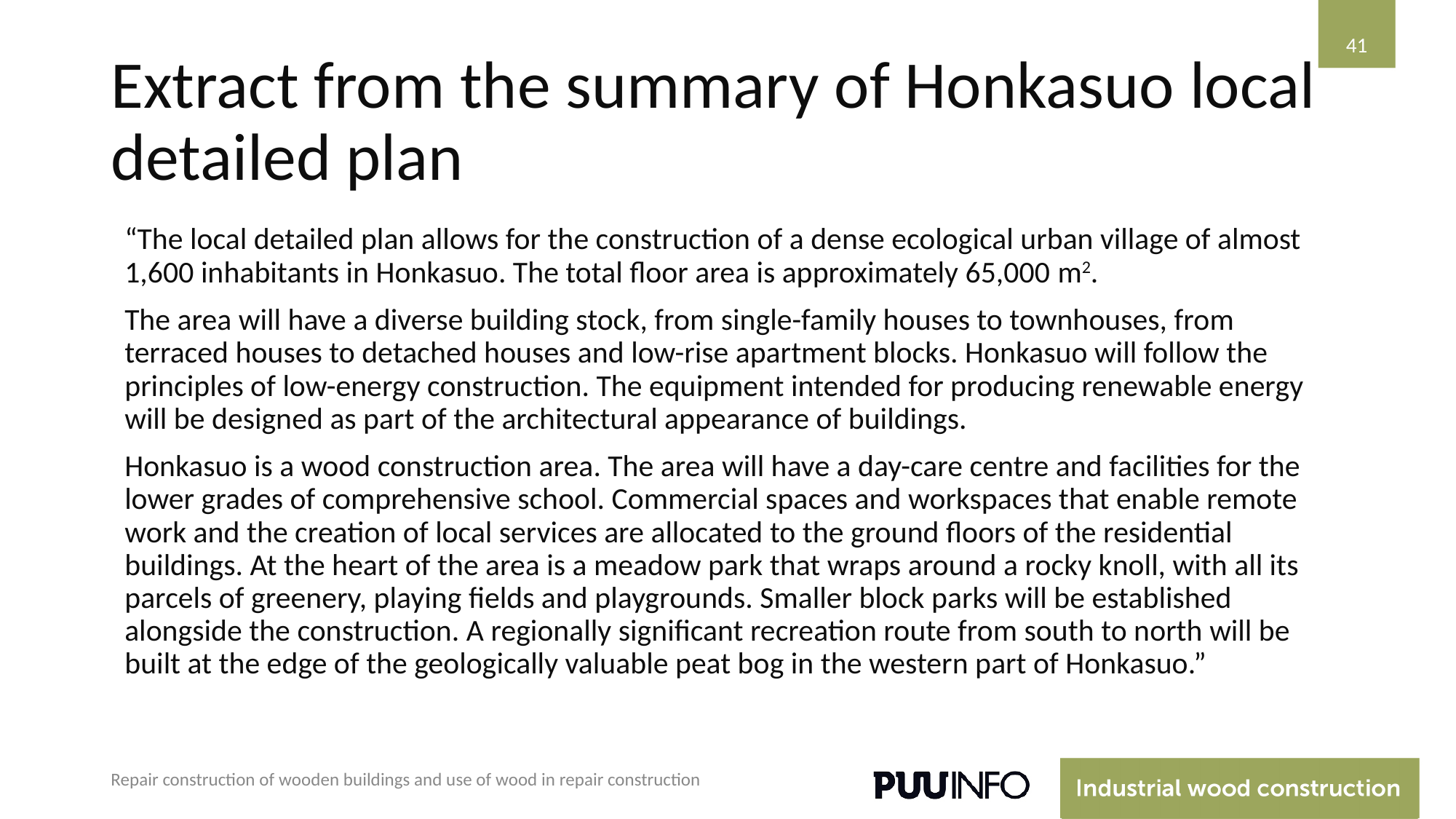

41
# Extract from the summary of Honkasuo local detailed plan
“The local detailed plan allows for the construction of a dense ecological urban village of almost 1,600 inhabitants in Honkasuo. The total floor area is approximately 65,000 m2.
The area will have a diverse building stock, from single-family houses to townhouses, from terraced houses to detached houses and low-rise apartment blocks. Honkasuo will follow the principles of low-energy construction. The equipment intended for producing renewable energy will be designed as part of the architectural appearance of buildings.
Honkasuo is a wood construction area. The area will have a day-care centre and facilities for the lower grades of comprehensive school. Commercial spaces and workspaces that enable remote work and the creation of local services are allocated to the ground floors of the residential buildings. At the heart of the area is a meadow park that wraps around a rocky knoll, with all its parcels of greenery, playing fields and playgrounds. Smaller block parks will be established alongside the construction. A regionally significant recreation route from south to north will be built at the edge of the geologically valuable peat bog in the western part of Honkasuo.”

Repair construction of wooden buildings and use of wood in repair construction